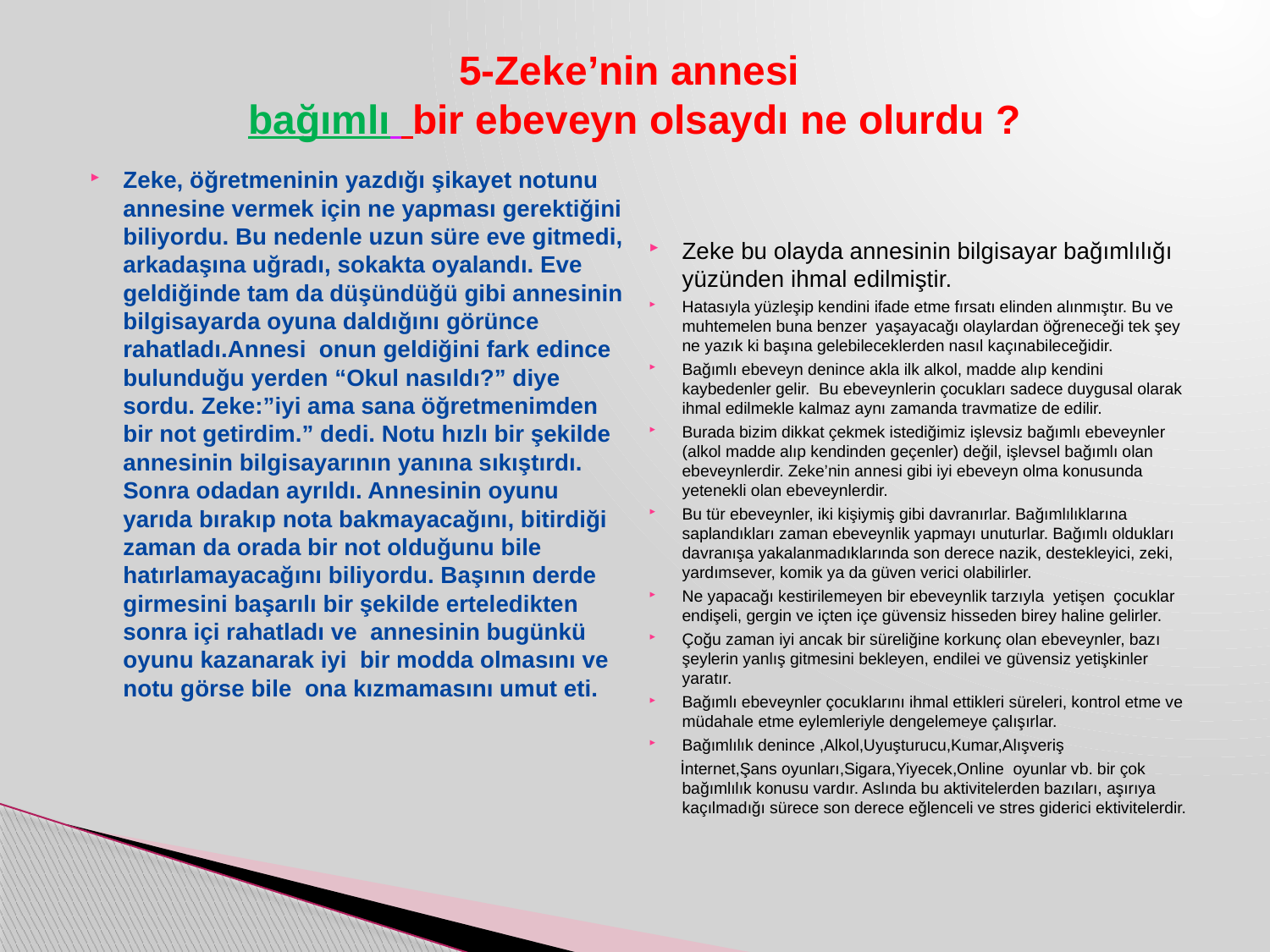

# 5-Zeke’nin annesi bağımlı  bir ebeveyn olsaydı ne olurdu ?
Zeke, öğretmeninin yazdığı şikayet notunu annesine vermek için ne yapması gerektiğini biliyordu. Bu nedenle uzun süre eve gitmedi, arkadaşına uğradı, sokakta oyalandı. Eve geldiğinde tam da düşündüğü gibi annesinin bilgisayarda oyuna daldığını görünce rahatladı.Annesi  onun geldiğini fark edince bulunduğu yerden “Okul nasıldı?” diye sordu. Zeke:”iyi ama sana öğretmenimden bir not getirdim.” dedi. Notu hızlı bir şekilde annesinin bilgisayarının yanına sıkıştırdı. Sonra odadan ayrıldı. Annesinin oyunu yarıda bırakıp nota bakmayacağını, bitirdiği zaman da orada bir not olduğunu bile hatırlamayacağını biliyordu. Başının derde girmesini başarılı bir şekilde erteledikten sonra içi rahatladı ve  annesinin bugünkü oyunu kazanarak iyi  bir modda olmasını ve notu görse bile  ona kızmamasını umut eti.

Zeke bu olayda annesinin bilgisayar bağımlılığı yüzünden ihmal edilmiştir.
Hatasıyla yüzleşip kendini ifade etme fırsatı elinden alınmıştır. Bu ve muhtemelen buna benzer  yaşayacağı olaylardan öğreneceği tek şey  ne yazık ki başına gelebileceklerden nasıl kaçınabileceğidir.
Bağımlı ebeveyn denince akla ilk alkol, madde alıp kendini kaybedenler gelir.  Bu ebeveynlerin çocukları sadece duygusal olarak ihmal edilmekle kalmaz aynı zamanda travmatize de edilir.
Burada bizim dikkat çekmek istediğimiz işlevsiz bağımlı ebeveynler (alkol madde alıp kendinden geçenler) değil, işlevsel bağımlı olan ebeveynlerdir. Zeke’nin annesi gibi iyi ebeveyn olma konusunda yetenekli olan ebeveynlerdir.
Bu tür ebeveynler, iki kişiymiş gibi davranırlar. Bağımlılıklarına saplandıkları zaman ebeveynlik yapmayı unuturlar. Bağımlı oldukları davranışa yakalanmadıklarında son derece nazik, destekleyici, zeki, yardımsever, komik ya da güven verici olabilirler.
Ne yapacağı kestirilemeyen bir ebeveynlik tarzıyla  yetişen  çocuklar endişeli, gergin ve içten içe güvensiz hisseden birey haline gelirler.
Çoğu zaman iyi ancak bir süreliğine korkunç olan ebeveynler, bazı şeylerin yanlış gitmesini bekleyen, endilei ve güvensiz yetişkinler yaratır.
Bağımlı ebeveynler çocuklarını ihmal ettikleri süreleri, kontrol etme ve müdahale etme eylemleriyle dengelemeye çalışırlar.
Bağımlılık denince ,Alkol,Uyuşturucu,Kumar,Alışveriş
       İnternet,Şans oyunları,Sigara,Yiyecek,Online  oyunlar vb. bir çok bağımlılık konusu vardır. Aslında bu aktivitelerden bazıları, aşırıya kaçılmadığı sürece son derece eğlenceli ve stres giderici ektivitelerdir.